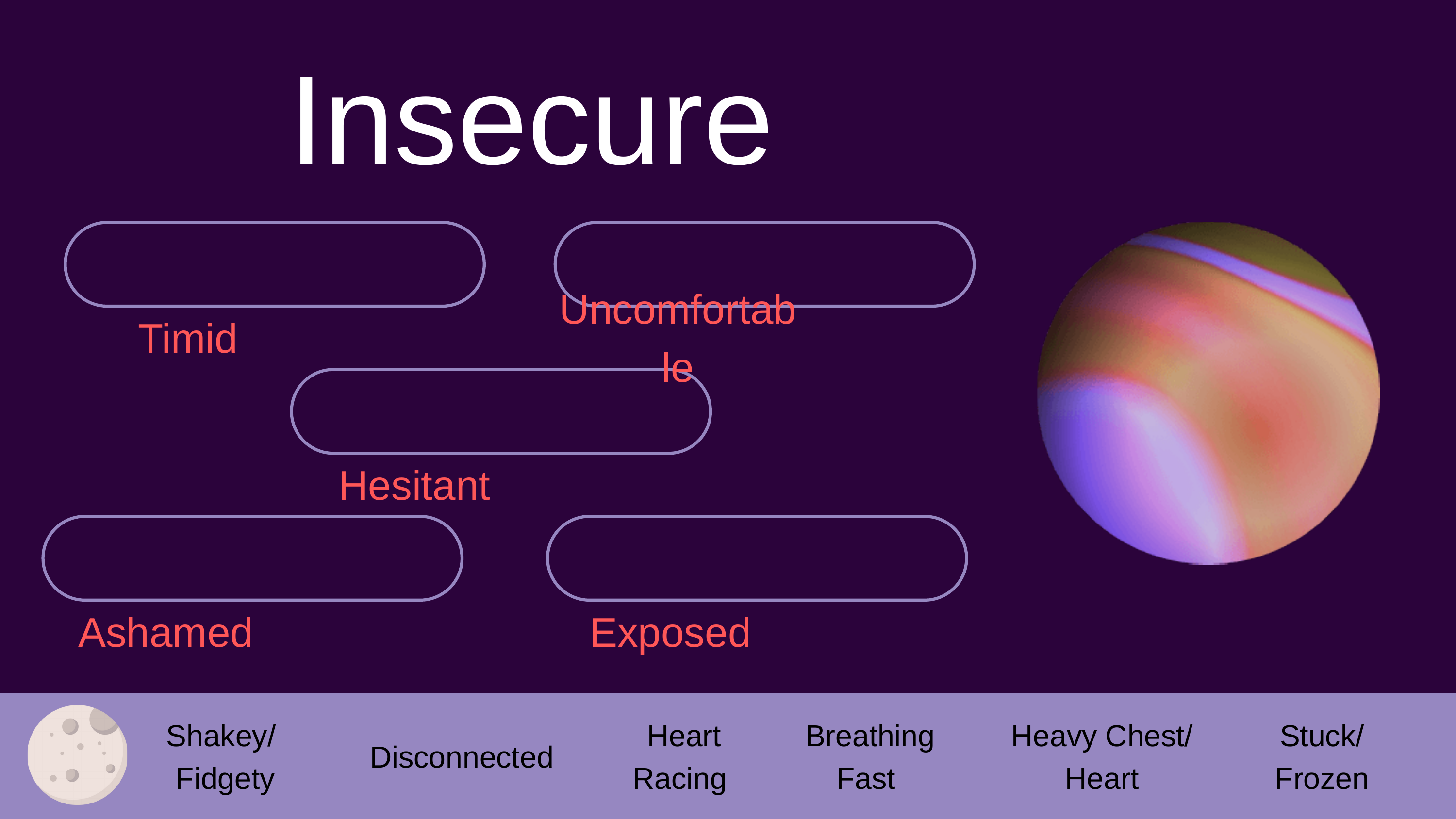

Insecure

Timid

Uncomfortable

Hesitant

Ashamed

Exposed

Shakey/
 Fidgety
Heart Racing
Breathing Fast
Heavy Chest/ Heart
Stuck/
Frozen
Disconnected